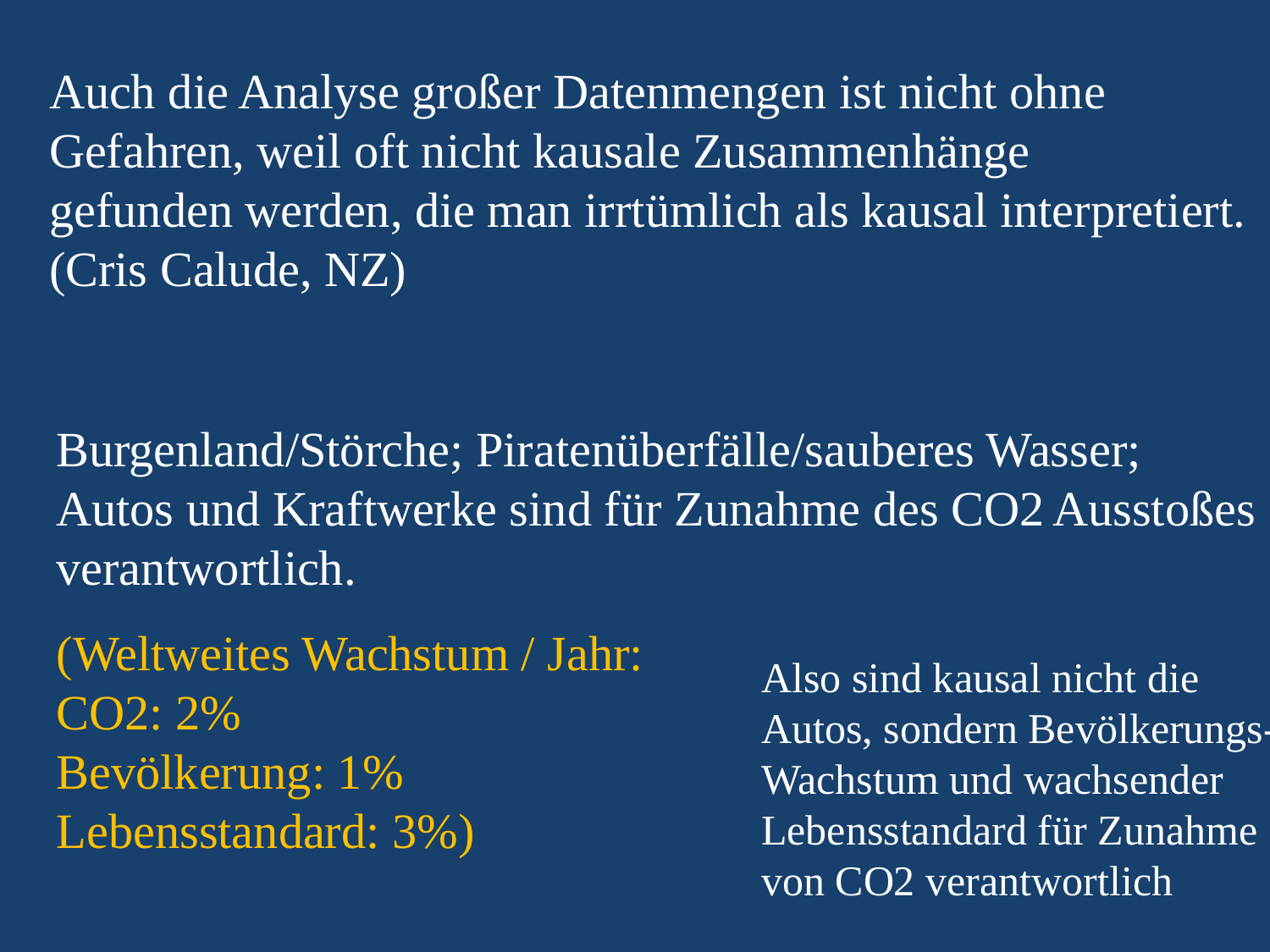

Auch die Analyse großer Datenmengen ist nicht ohne
Gefahren, weil oft nicht kausale Zusammenhänge
gefunden werden, die man irrtümlich als kausal interpretiert.
(Cris Calude, NZ)
Burgenland/Störche; Piratenüberfälle/sauberes Wasser;
Autos und Kraftwerke sind für Zunahme des CO2 Ausstoßes
verantwortlich.
(Weltweites Wachstum / Jahr:
CO2: 2%
Bevölkerung: 1%
Lebensstandard: 3%)
Also sind kausal nicht die
Autos, sondern Bevölkerungs-
Wachstum und wachsender
Lebensstandard für Zunahme
von CO2 verantwortlich